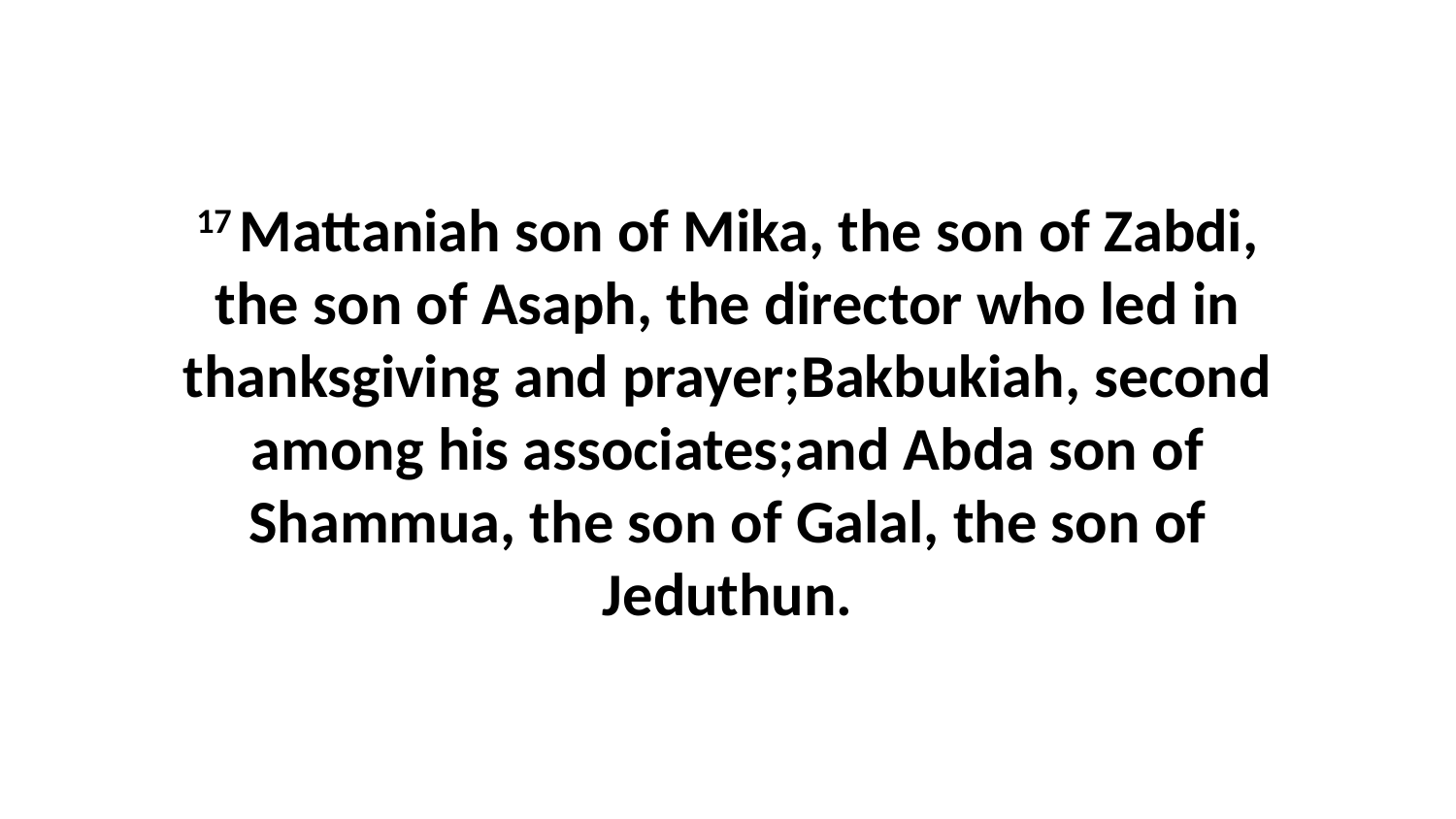

17 Mattaniah son of Mika, the son of Zabdi, the son of Asaph, the director who led in thanksgiving and prayer;Bakbukiah, second among his associates;and Abda son of Shammua, the son of Galal, the son of Jeduthun.